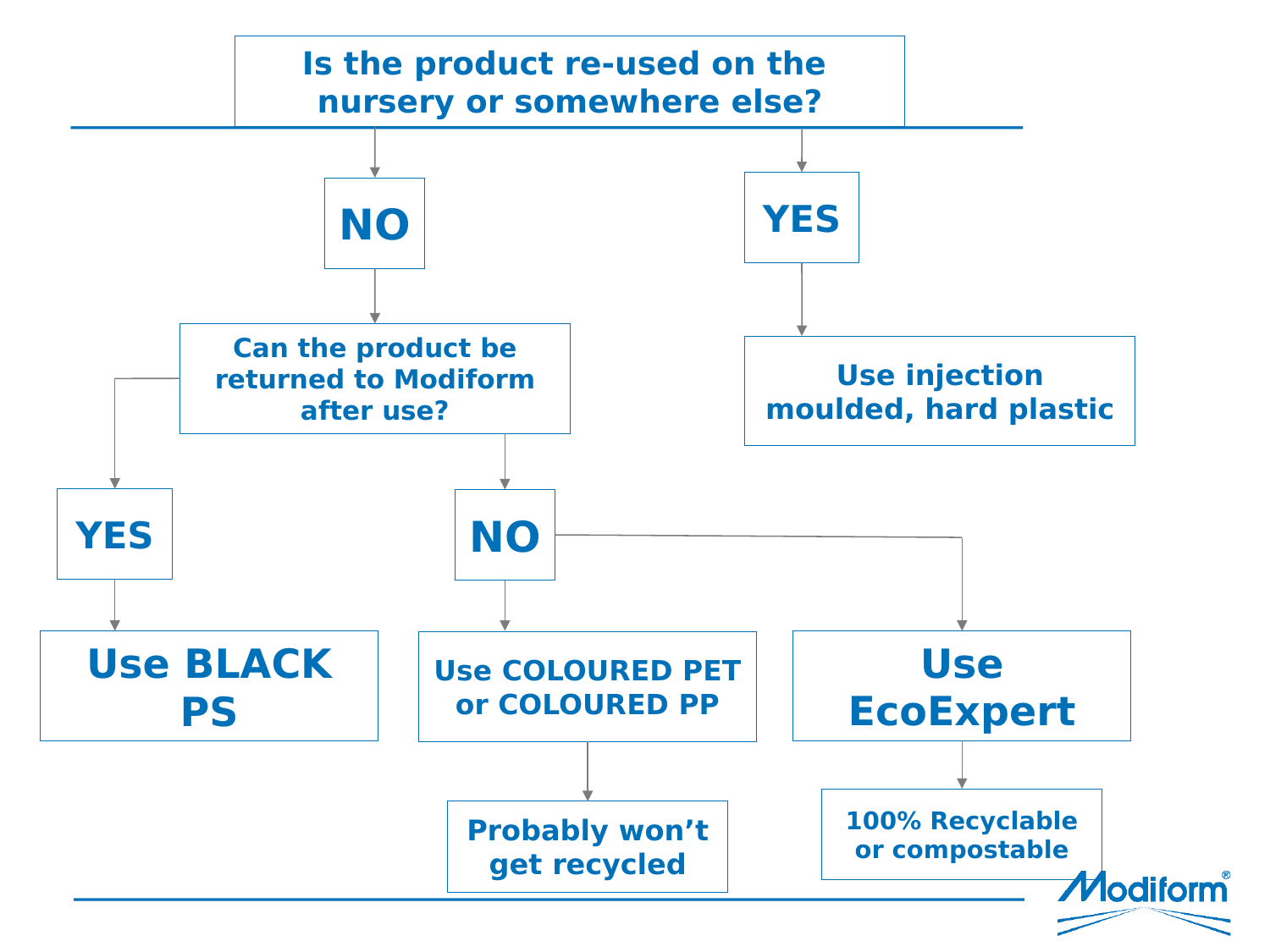

# Is the product re-used on the nursery or somewhere else?
YES
NO
Can the product be returned to Modiform after use?
Use injection moulded, hard plastic
YES
NO
Use EcoExpert
Use BLACK PS
Use COLOURED PET or COLOURED PP
100% Recyclable or compostable
Probably won’t get recycled